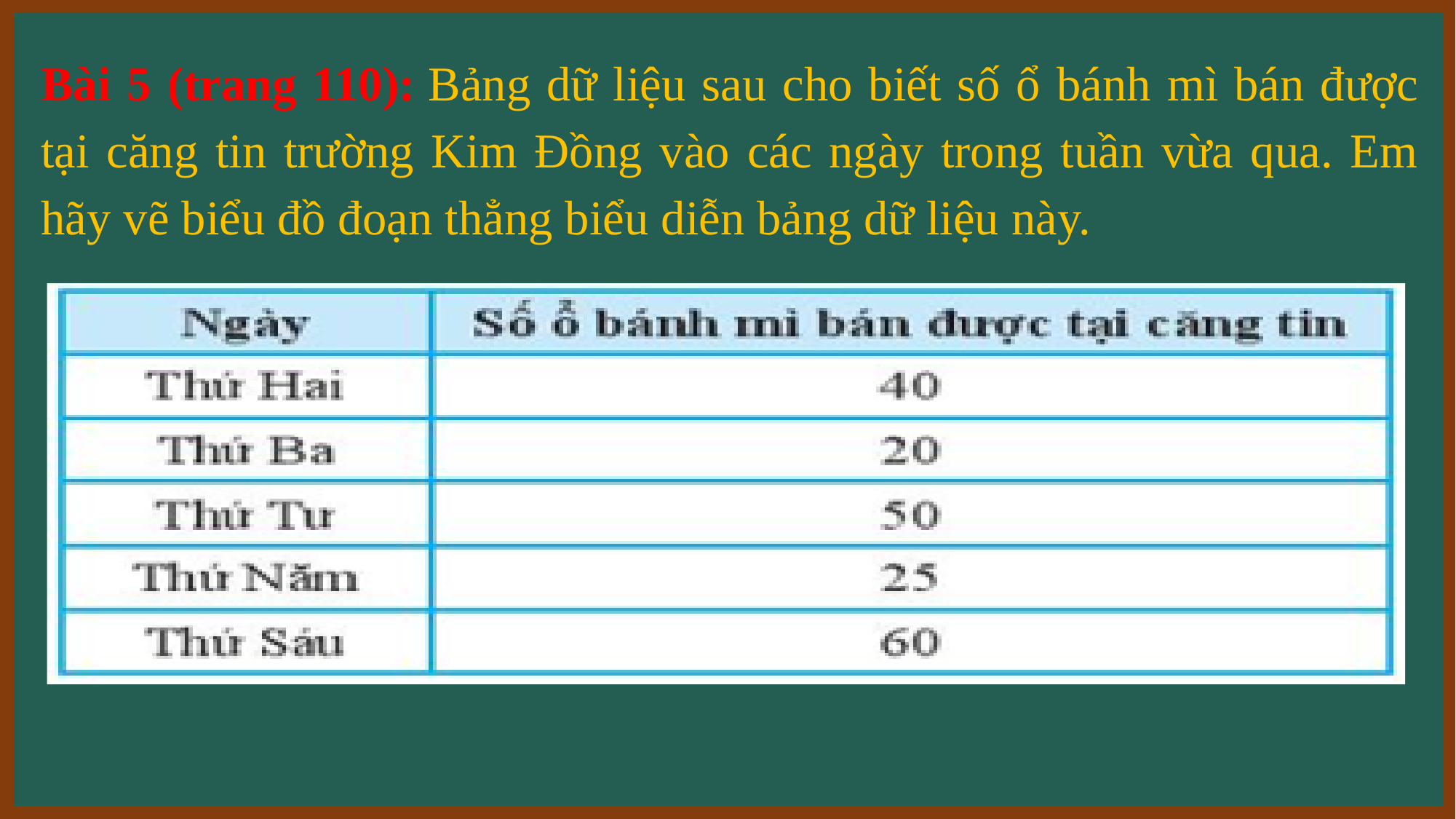

Bài 5 (trang 110): Bảng dữ liệu sau cho biết số ổ bánh mì bán được tại căng tin trường Kim Đồng vào các ngày trong tuần vừa qua. Em hãy vẽ biểu đồ đoạn thẳng biểu diễn bảng dữ liệu này.